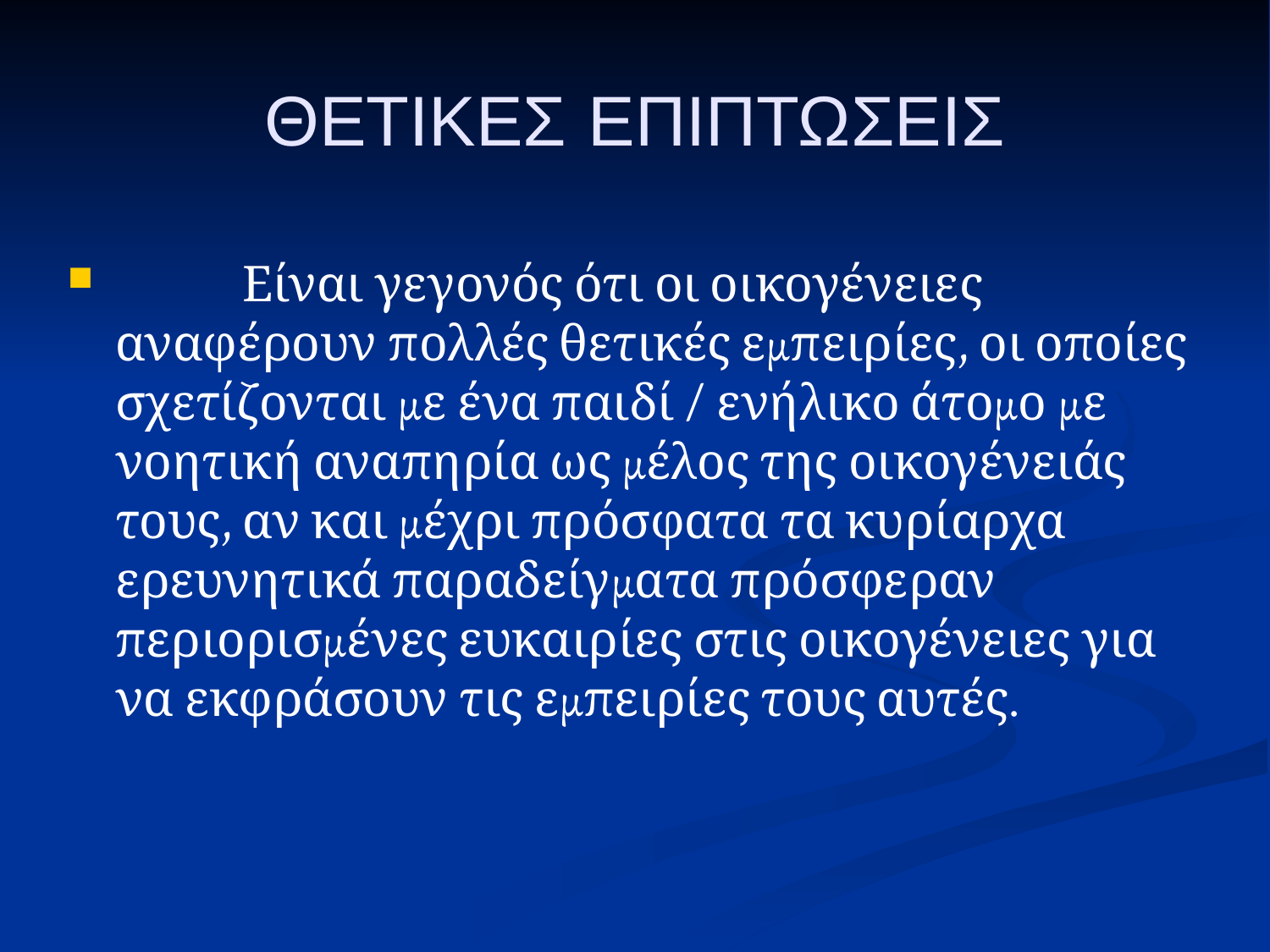

ΘΕΤΙΚΕΣ ΕΠΙΠΤΩΣΕΙΣ
	Είναι γεγονός ότι οι οικογένειες αναφέρουν πολλές θετικές εμπειρίες, οι οποίες σχετίζονται με ένα παιδί / ενήλικο άτομο με νοητική αναπηρία ως μέλος της οικογένειάς τους, αν και μέχρι πρόσφατα τα κυρίαρχα ερευνητικά παραδείγματα πρόσφεραν περιορισμένες ευκαιρίες στις οικογένειες για να εκφράσουν τις εμπειρίες τους αυτές.